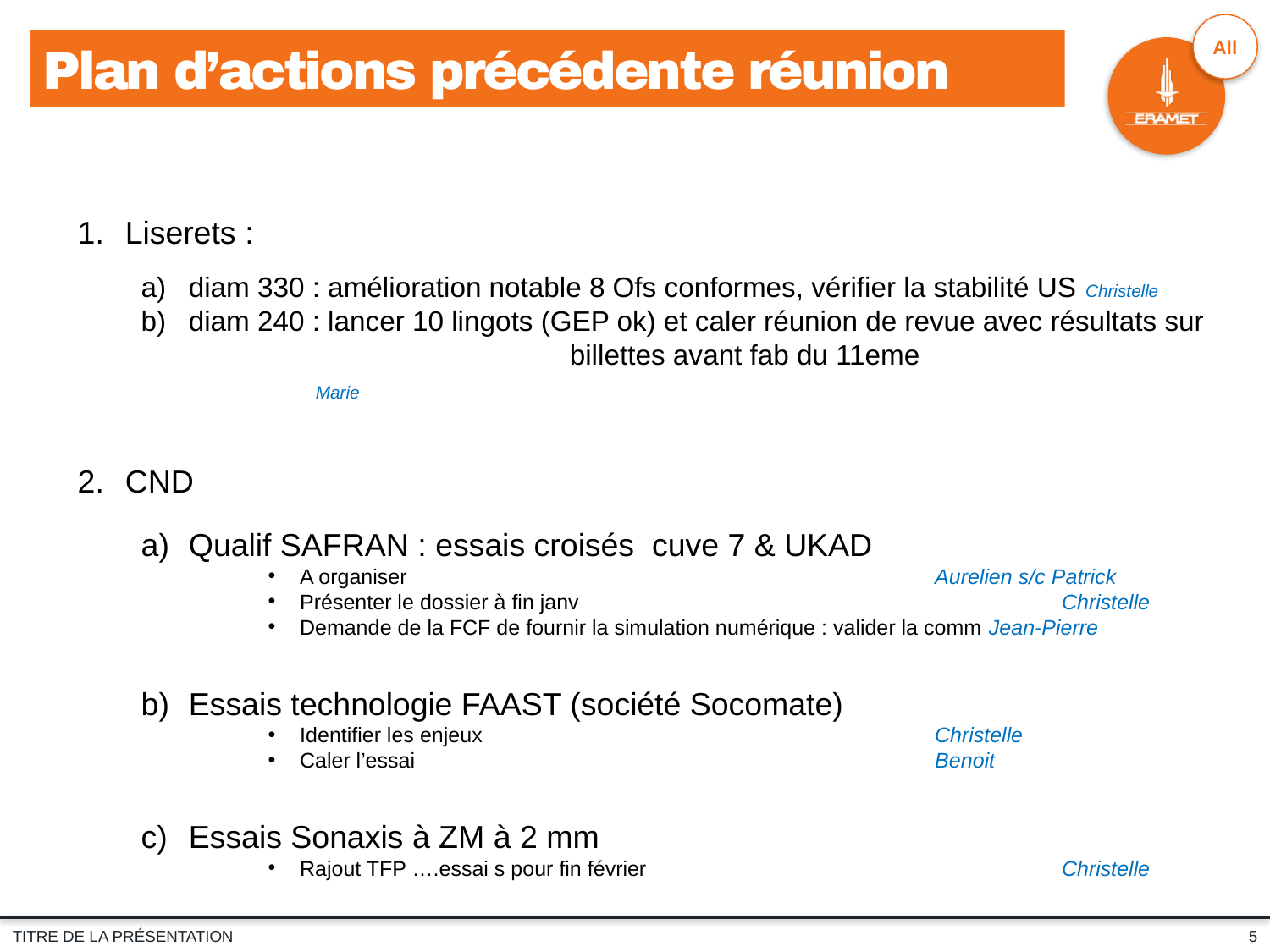

Plan d’actions précédente réunion
Liserets :
diam 330 : amélioration notable 8 Ofs conformes, vérifier la stabilité US Christelle
diam 240 : lancer 10 lingots (GEP ok) et caler réunion de revue avec résultats sur 			billettes avant fab du 11eme 				Marie

CND
Qualif SAFRAN : essais croisés  cuve 7 & UKAD
A organiser					Aurelien s/c Patrick
Présenter le dossier à fin janv				Christelle
Demande de la FCF de fournir la simulation numérique : valider la comm Jean-Pierre

Essais technologie FAAST (société Socomate)
Identifier les enjeux				Christelle
Caler l’essai					Benoit

Essais Sonaxis à ZM à 2 mm
Rajout TFP ….essai s pour fin février				Christelle

5
TITRE DE LA PRÉSENTATION